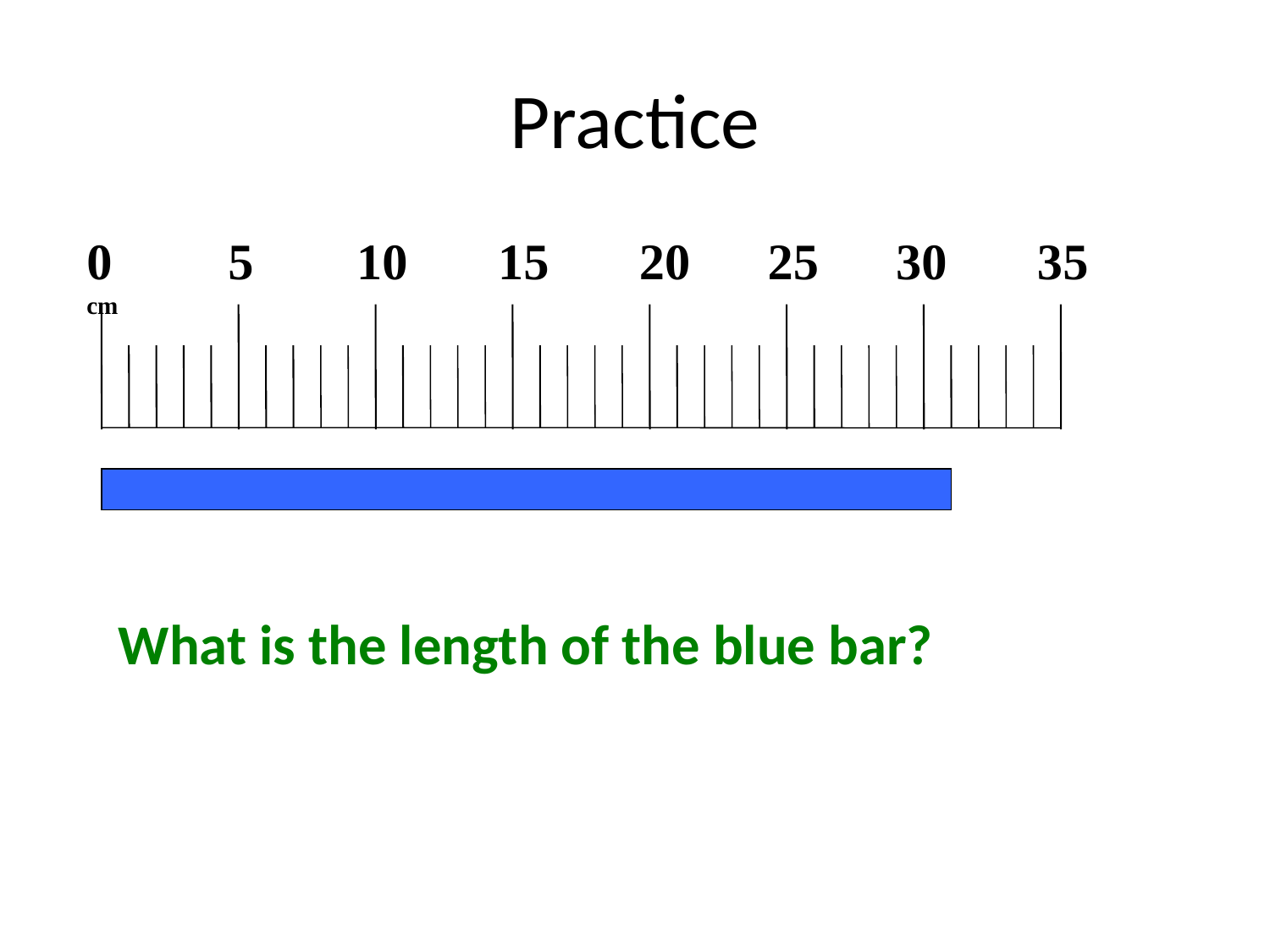

# Practice

0         5        10       15       20      25      30       35 cm

What is the length of the blue bar?